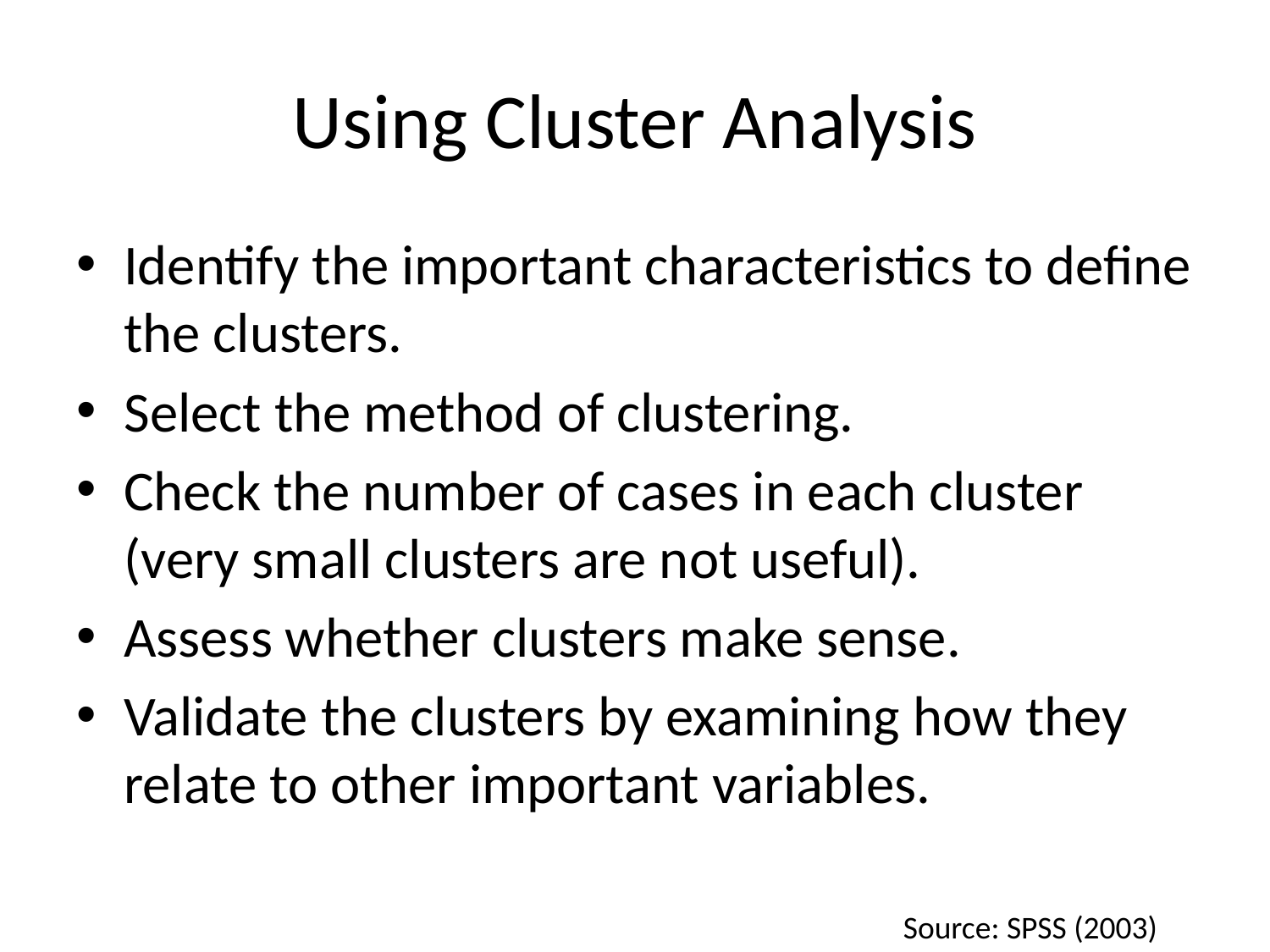

# Using Cluster Analysis
Identify the important characteristics to define the clusters.
Select the method of clustering.
Check the number of cases in each cluster (very small clusters are not useful).
Assess whether clusters make sense.
Validate the clusters by examining how they relate to other important variables.
Source: SPSS (2003)